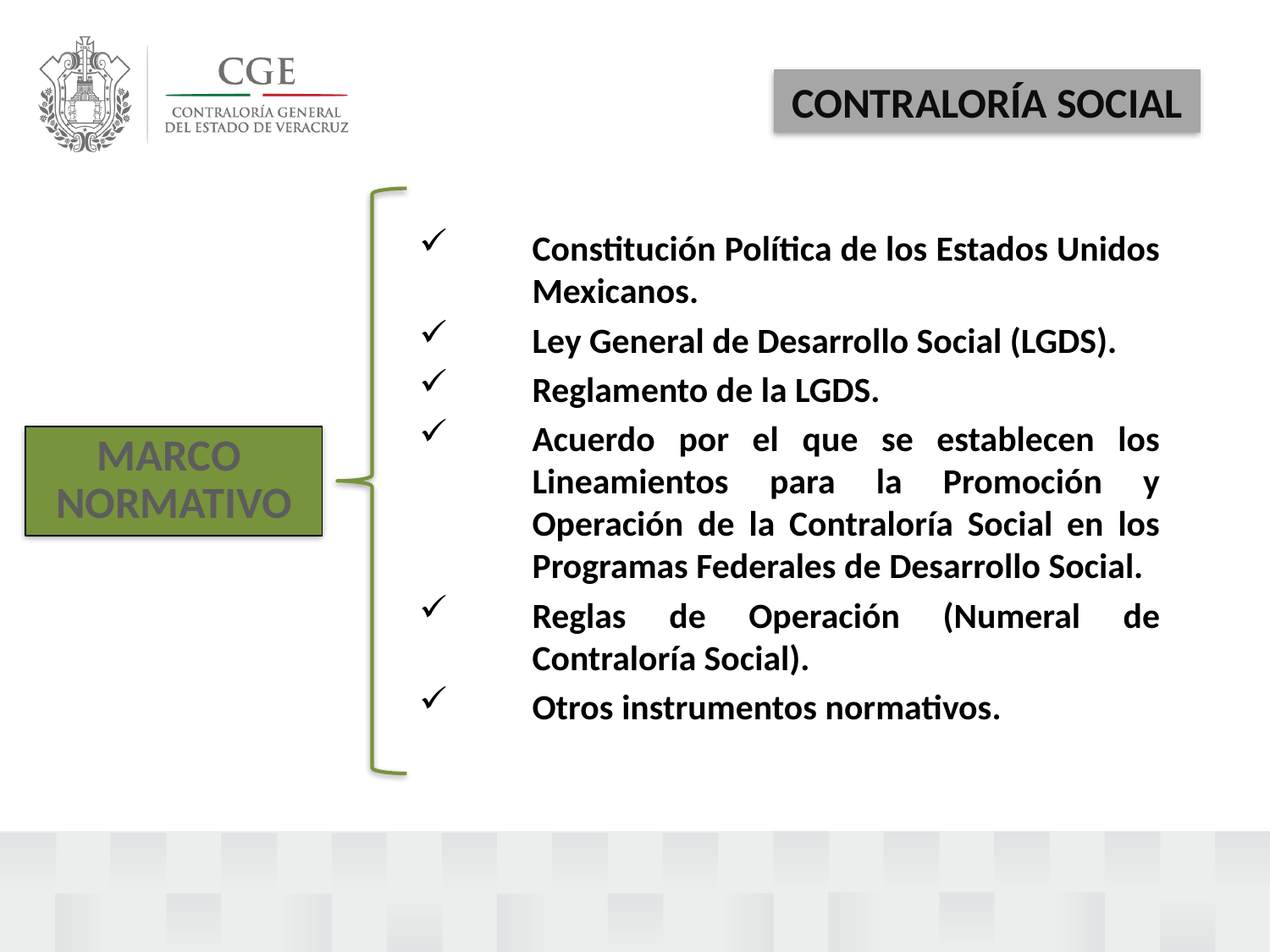

CONTRALORÍA SOCIAL

Constitución Política de los Estados Unidos Mexicanos.
Ley General de Desarrollo Social (LGDS).
Reglamento de la LGDS.
Acuerdo por el que se establecen los Lineamientos para la Promoción y Operación de la Contraloría Social en los Programas Federales de Desarrollo Social.
Reglas de Operación (Numeral de Contraloría Social).
Otros instrumentos normativos.

MARCO
NORMATIVO